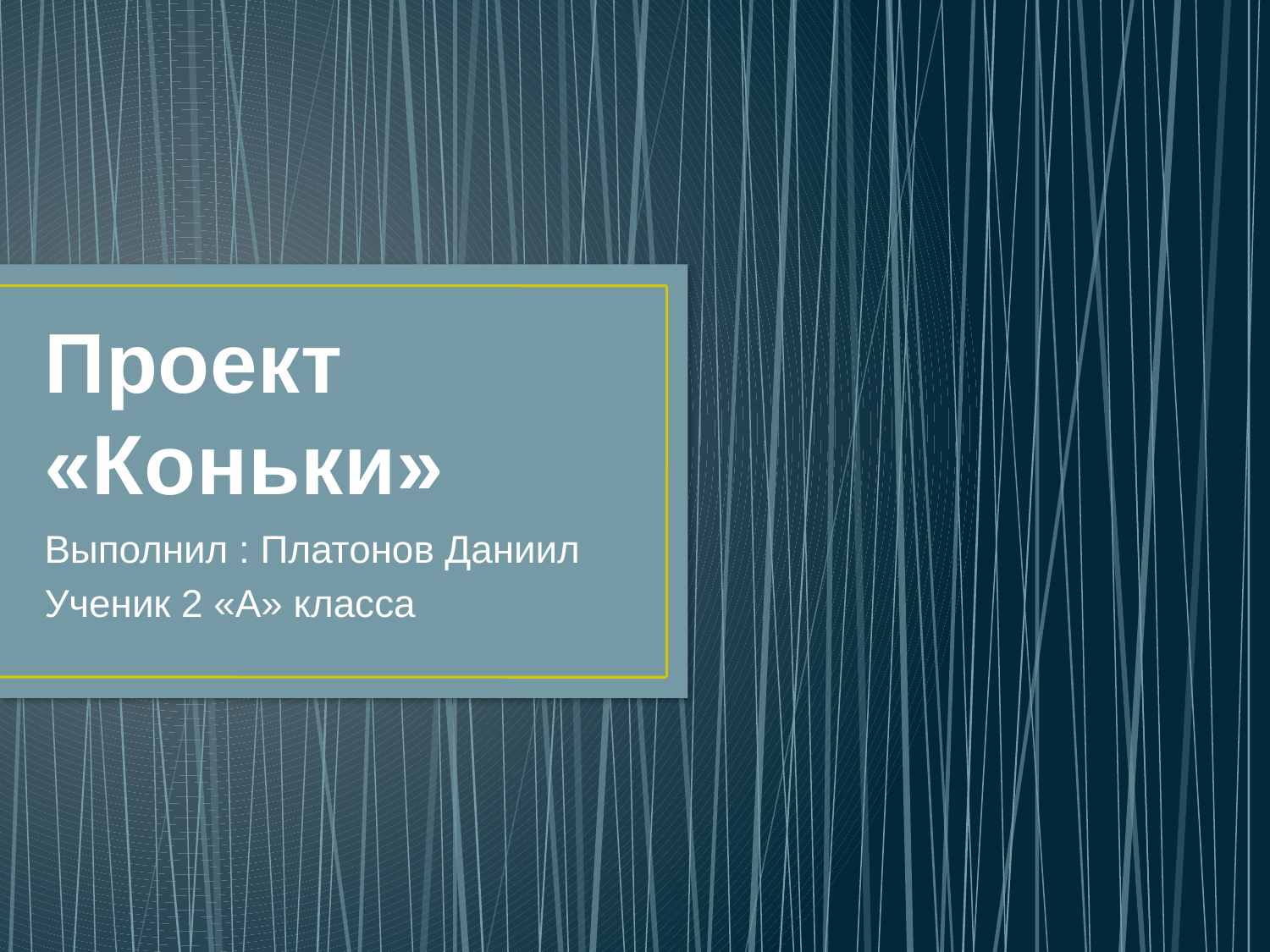

# Проект «Коньки»
Выполнил : Платонов Даниил
Ученик 2 «А» класса